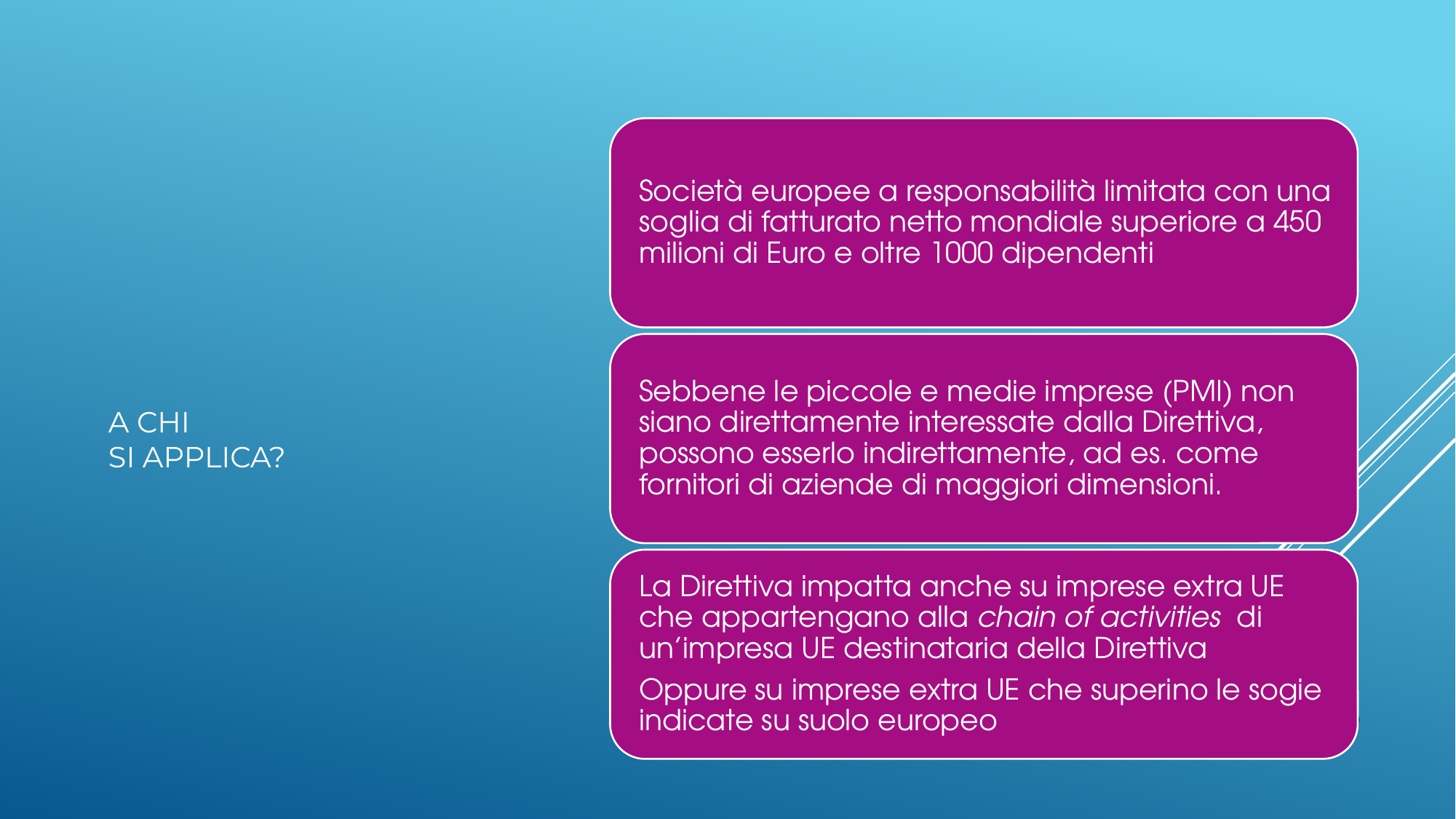

Società europee a responsabilità limitata con una soglia di fatturato netto mondiale superiore a 450 milioni di Euro e oltre 1000 dipendenti
Sebbene le piccole e medie imprese (PMI) non siano direttamente interessate dalla Direttiva, possono esserlo indirettamente, ad es. come fornitori di aziende di maggiori dimensioni.
La Direttiva impatta anche su imprese extra UE che appartengano alla chain of activities  di un’impresa UE destinataria della Direttiva
Oppure su imprese extra UE che superino le sogie indicate su suolo europeo
# A chi si applica?
43